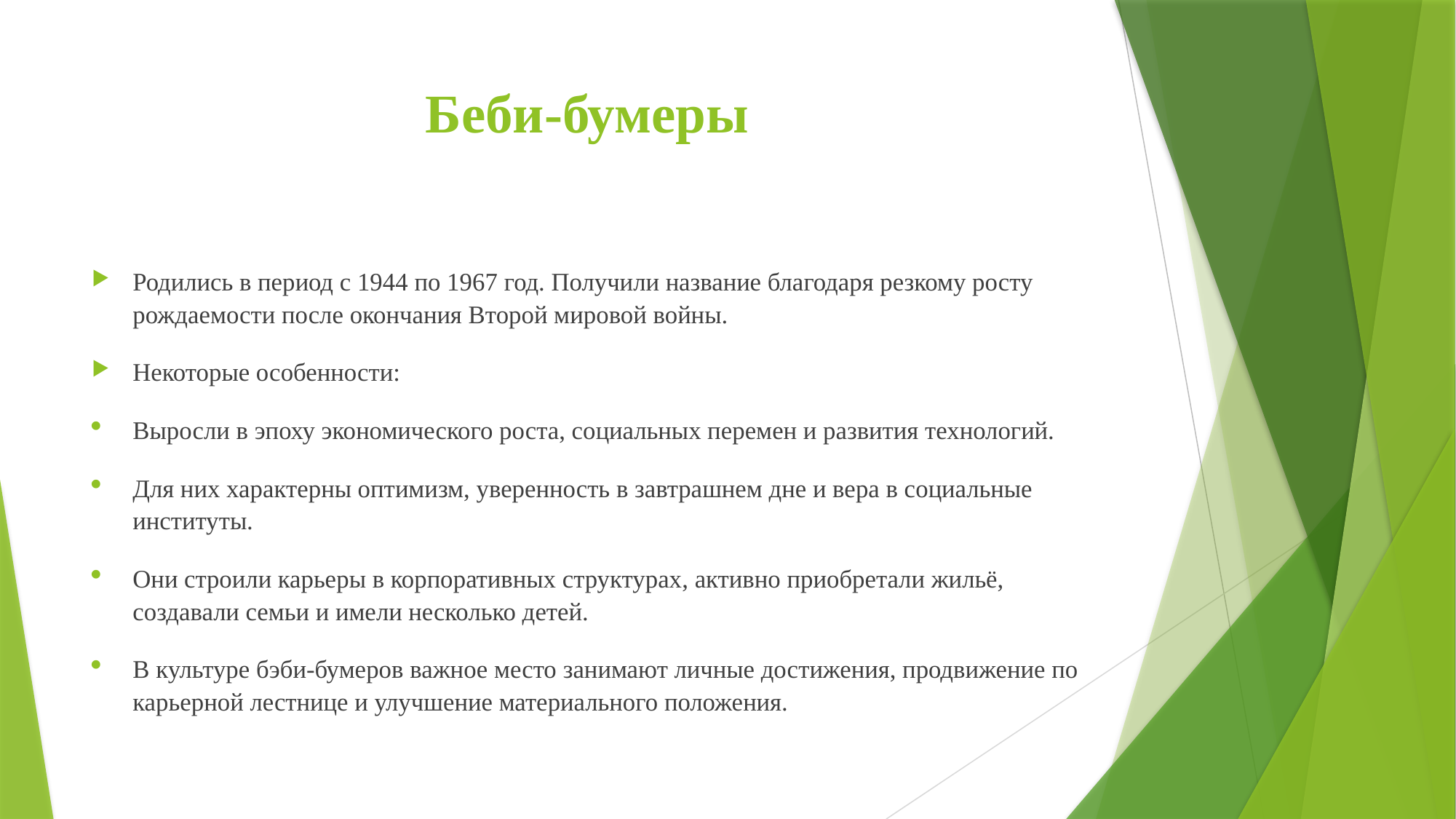

# Беби-бумеры
Родились в период с 1944 по 1967 год. Получили название благодаря резкому росту рождаемости после окончания Второй мировой войны.
Некоторые особенности:
Выросли в эпоху экономического роста, социальных перемен и развития технологий.
Для них характерны оптимизм, уверенность в завтрашнем дне и вера в социальные институты.
Они строили карьеры в корпоративных структурах, активно приобретали жильё, создавали семьи и имели несколько детей.
В культуре бэби-бумеров важное место занимают личные достижения, продвижение по карьерной лестнице и улучшение материального положения.